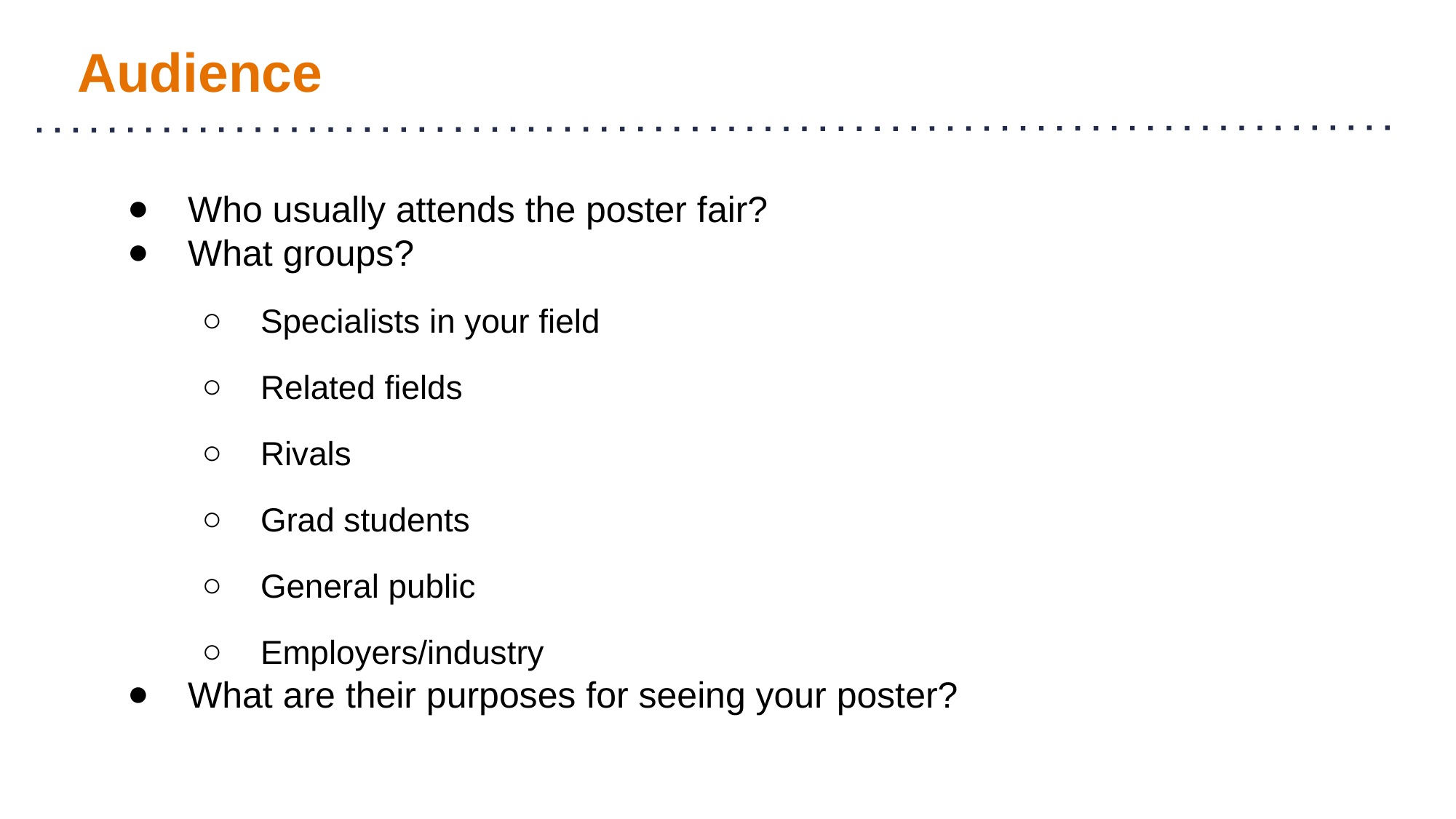

# Audience
Who usually attends the poster fair?
What groups?
Specialists in your field
Related fields
Rivals
Grad students
General public
Employers/industry
What are their purposes for seeing your poster?